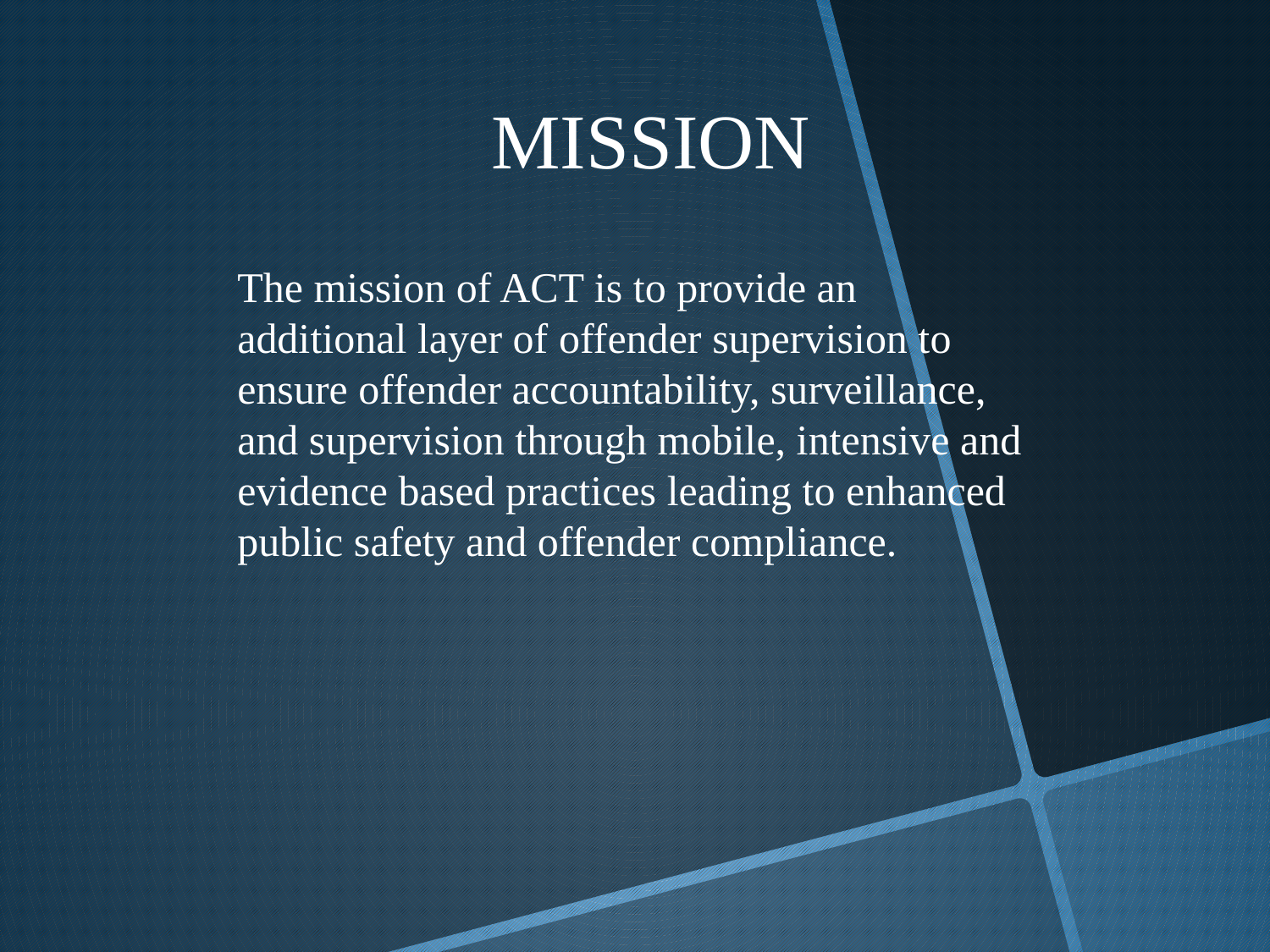

# MISSION
The mission of ACT is to provide an additional layer of offender supervision to ensure offender accountability, surveillance, and supervision through mobile, intensive and evidence based practices leading to enhanced public safety and offender compliance.